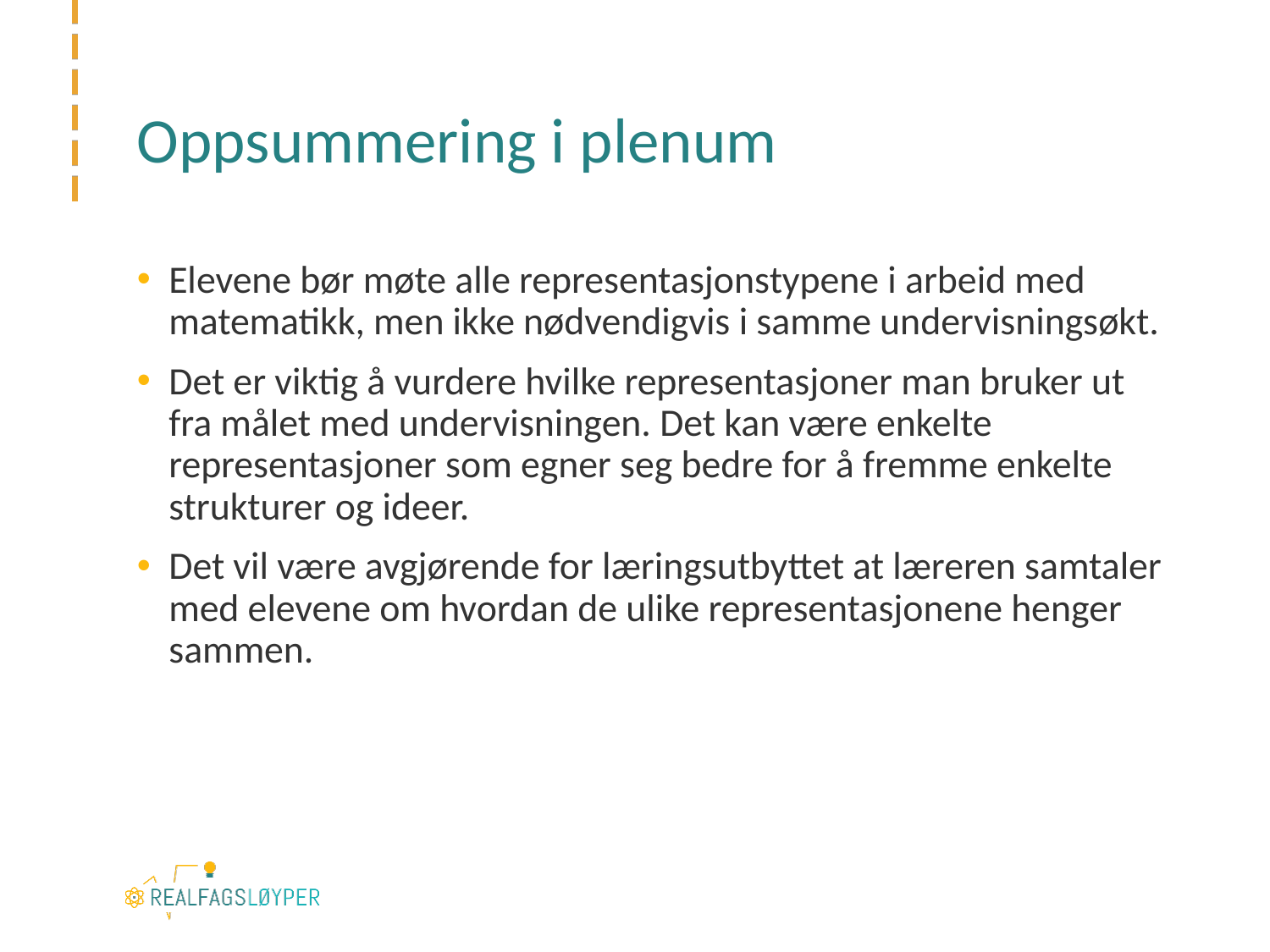

# Oppsummering i plenum
Elevene bør møte alle representasjonstypene i arbeid med matematikk, men ikke nødvendigvis i samme undervisningsøkt.
Det er viktig å vurdere hvilke representasjoner man bruker ut fra målet med undervisningen. Det kan være enkelte representasjoner som egner seg bedre for å fremme enkelte strukturer og ideer.
Det vil være avgjørende for læringsutbyttet at læreren samtaler med elevene om hvordan de ulike representasjonene henger sammen.